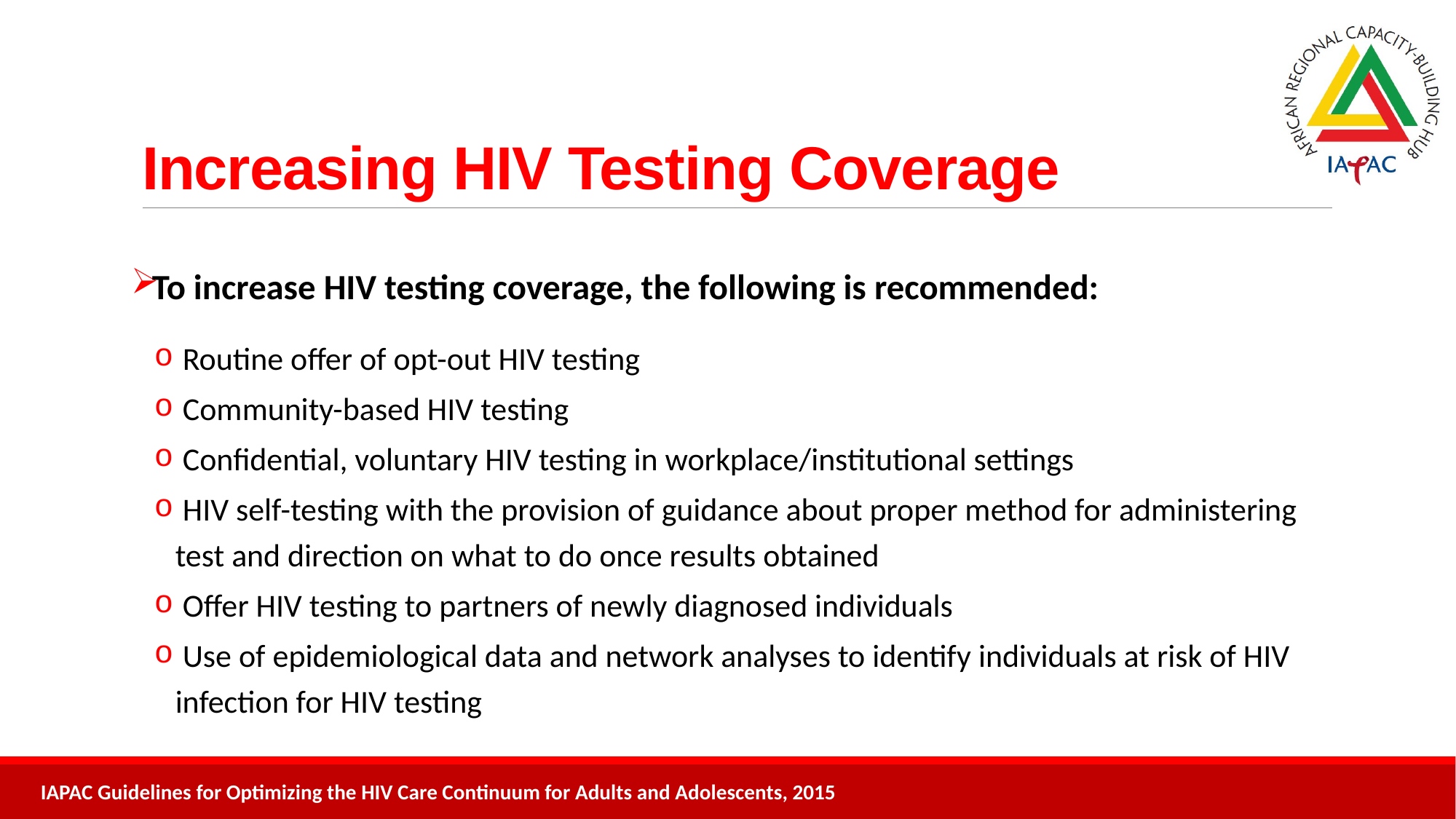

# Increasing HIV Testing Coverage
 To increase HIV testing coverage, the following is recommended:

 Routine offer of opt-out HIV testing
 Community-based HIV testing
 Confidential, voluntary HIV testing in workplace/institutional settings
 HIV self-testing with the provision of guidance about proper method for administering test and direction on what to do once results obtained
 Offer HIV testing to partners of newly diagnosed individuals
 Use of epidemiological data and network analyses to identify individuals at risk of HIV infection for HIV testing

IAPAC Guidelines for Optimizing the HIV Care Continuum for Adults and Adolescents, 2015